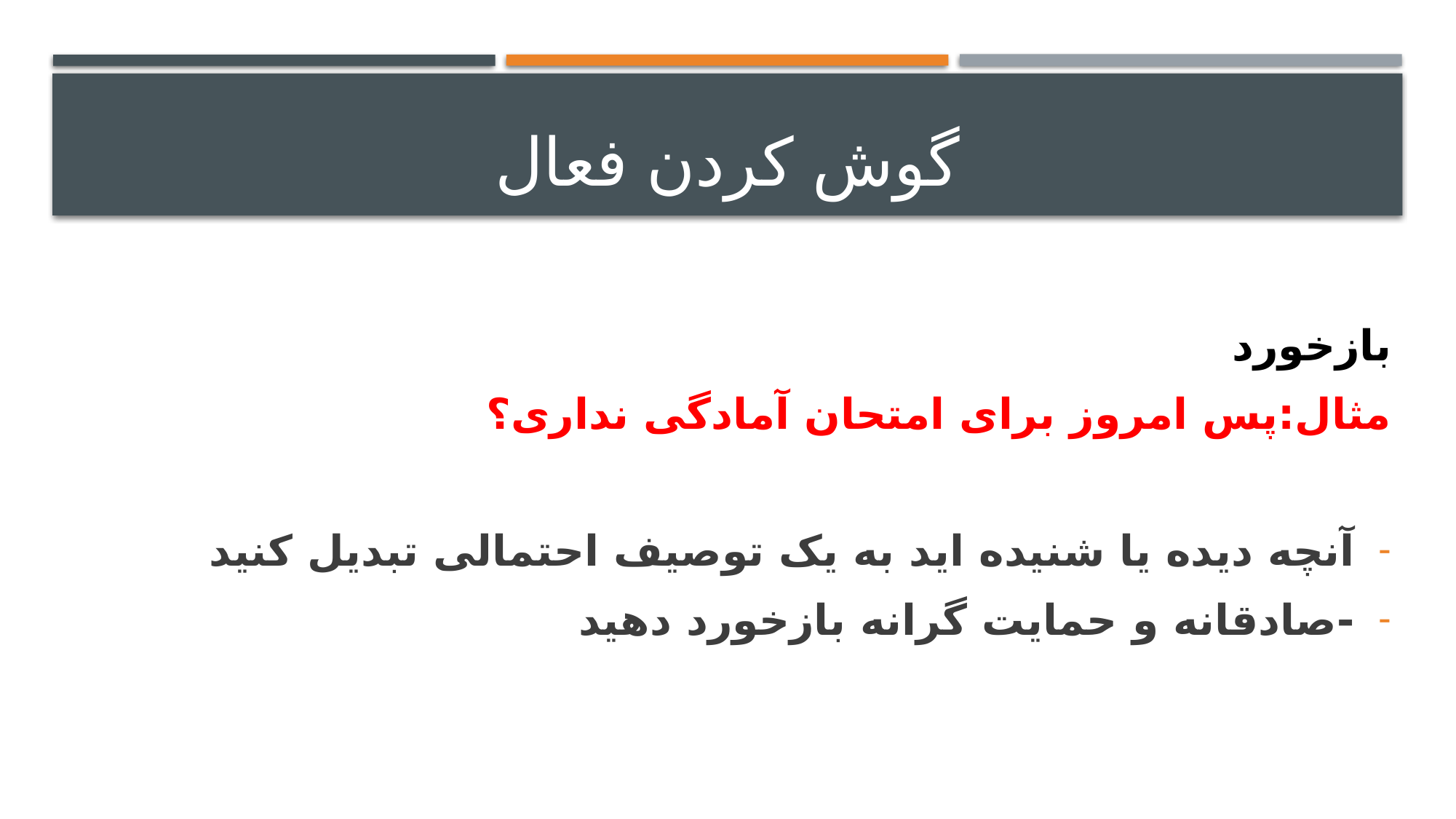

# گوش کردن فعال
بازخورد
مثال:پس امروز برای امتحان آمادگی نداری؟

آنچه دیده یا شنیده اید به یک توصیف احتمالی تبدیل کنید
-صادقانه و حمایت گرانه بازخورد دهید